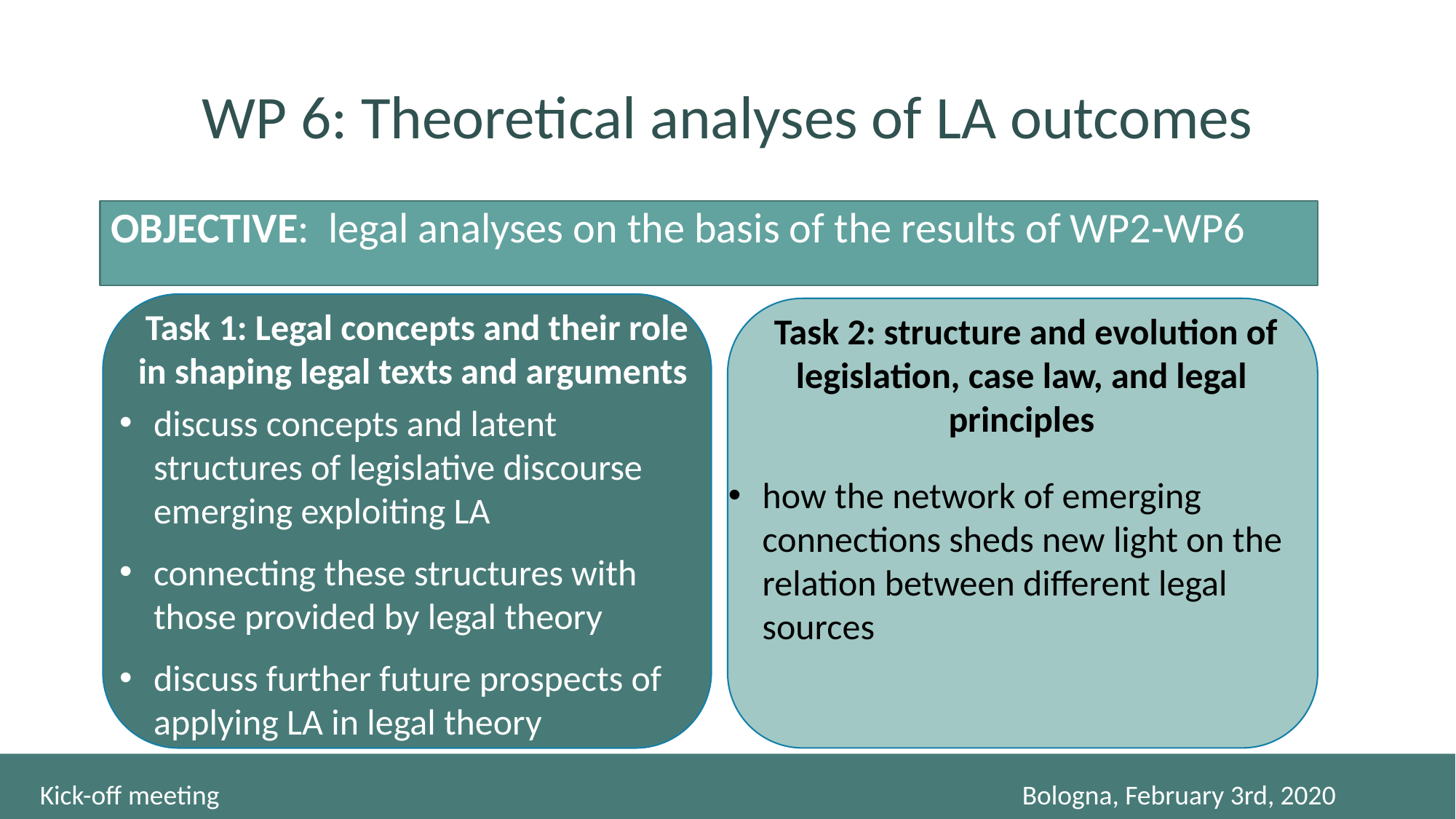

WP 6: Theoretical analyses of LA outcomes
OBJECTIVE:  legal analyses on the basis of the results of WP2-WP6

 Task 1: Legal concepts and their role in shaping legal texts and arguments
discuss concepts and latent structures of legislative discourse emerging exploiting LA
connecting these structures with those provided by legal theory
discuss further future prospects of applying LA in legal theory

 Task 2: structure and evolution of legislation, case law, and legal principles

how the network of emerging connections sheds new light on the relation between different legal sources